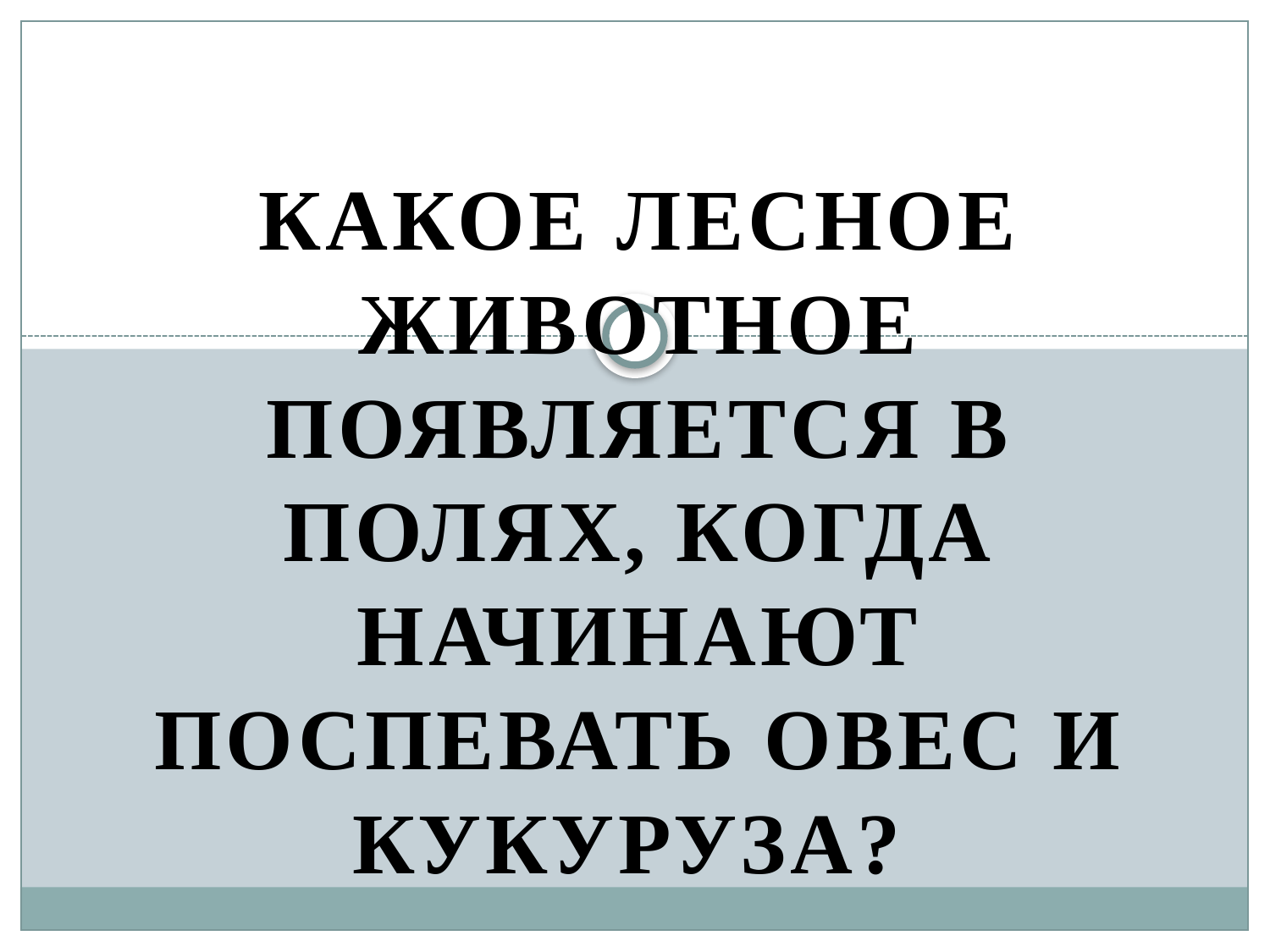

Какое лесное животное появляется в полях, когда начинают поспевать овес и кукуруза?